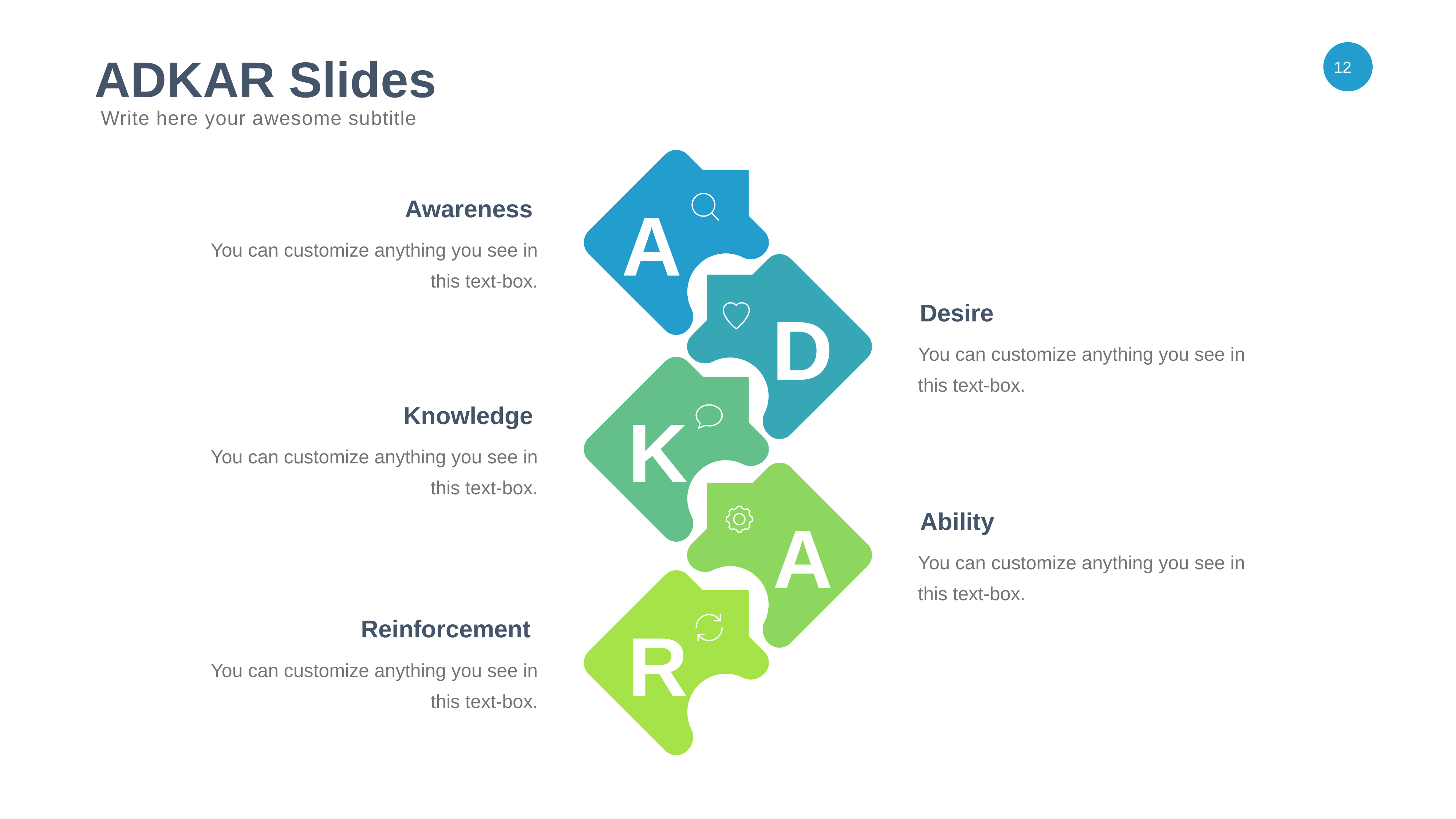

ADKAR Slides
Write here your awesome subtitle

A
Awareness

You can customize anything you see in this text-box.

D
D
Desire

You can customize anything you see in this text-box.

K
Knowledge

You can customize anything you see in this text-box.

A
Ability

You can customize anything you see in this text-box.

R
Reinforcement

You can customize anything you see in this text-box.